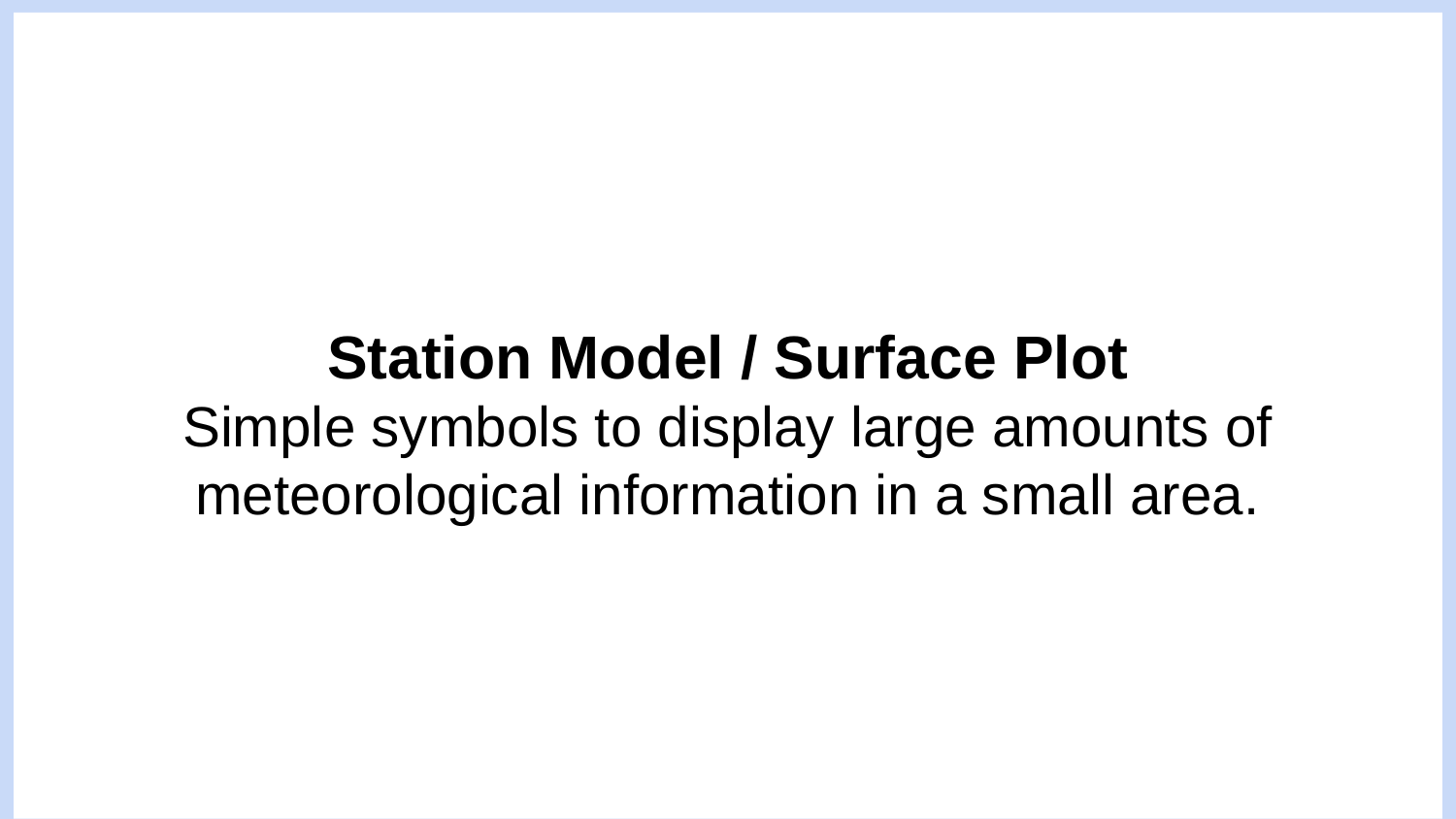

Station Model / Surface Plot
Simple symbols to display large amounts of meteorological information in a small area.